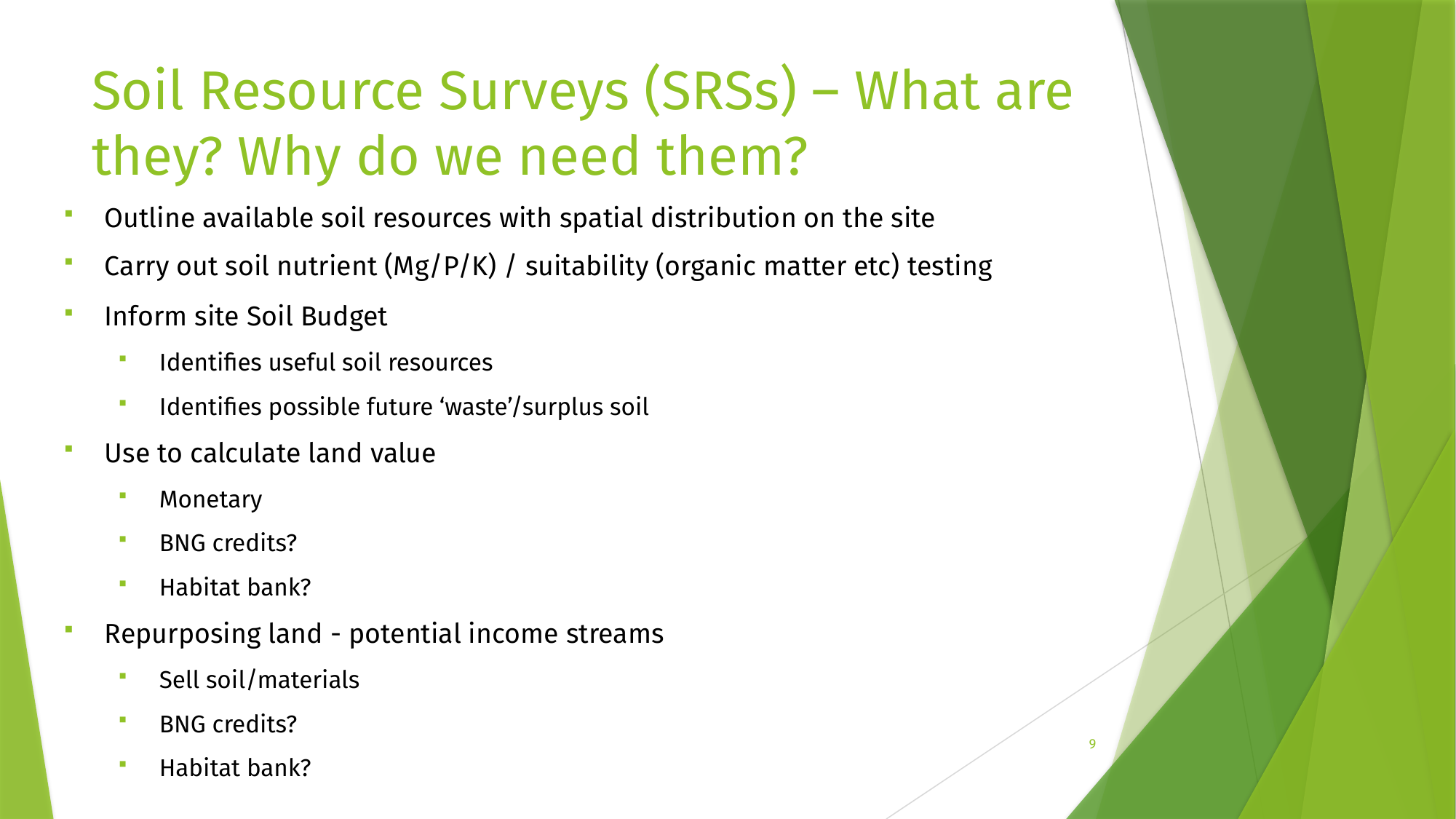

# Soil Resource Surveys (SRSs) – What are they? Why do we need them?
Outline available soil resources with spatial distribution on the site
Carry out soil nutrient (Mg/P/K) / suitability (organic matter etc) testing
Inform site Soil Budget
Identifies useful soil resources
Identifies possible future ‘waste’/surplus soil
Use to calculate land value
Monetary
BNG credits?
Habitat bank?
Repurposing land - potential income streams
Sell soil/materials
BNG credits?
Habitat bank?
9